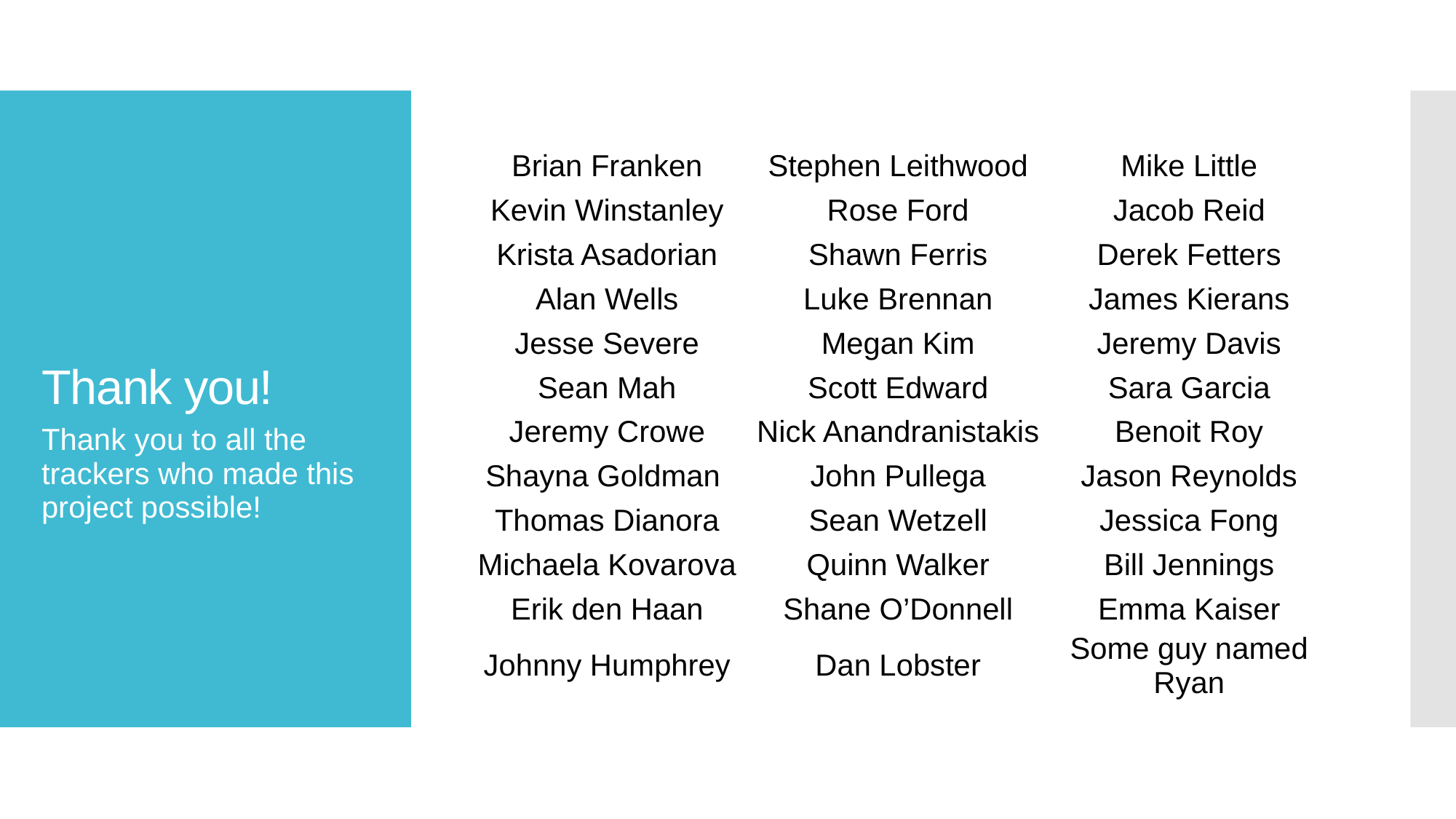

# Thank you!
| Brian Franken | Stephen Leithwood | Mike Little |
| --- | --- | --- |
| Kevin Winstanley | Rose Ford | Jacob Reid |
| Krista Asadorian | Shawn Ferris | Derek Fetters |
| Alan Wells | Luke Brennan | James Kierans |
| Jesse Severe | Megan Kim | Jeremy Davis |
| Sean Mah | Scott Edward | Sara Garcia |
| Jeremy Crowe | Nick Anandranistakis | Benoit Roy |
| Shayna Goldman | John Pullega | Jason Reynolds |
| Thomas Dianora | Sean Wetzell | Jessica Fong |
| Michaela Kovarova | Quinn Walker | Bill Jennings |
| Erik den Haan | Shane O’Donnell | Emma Kaiser |
| Johnny Humphrey | Dan Lobster | Some guy named Ryan |
Thank you to all the trackers who made this project possible!